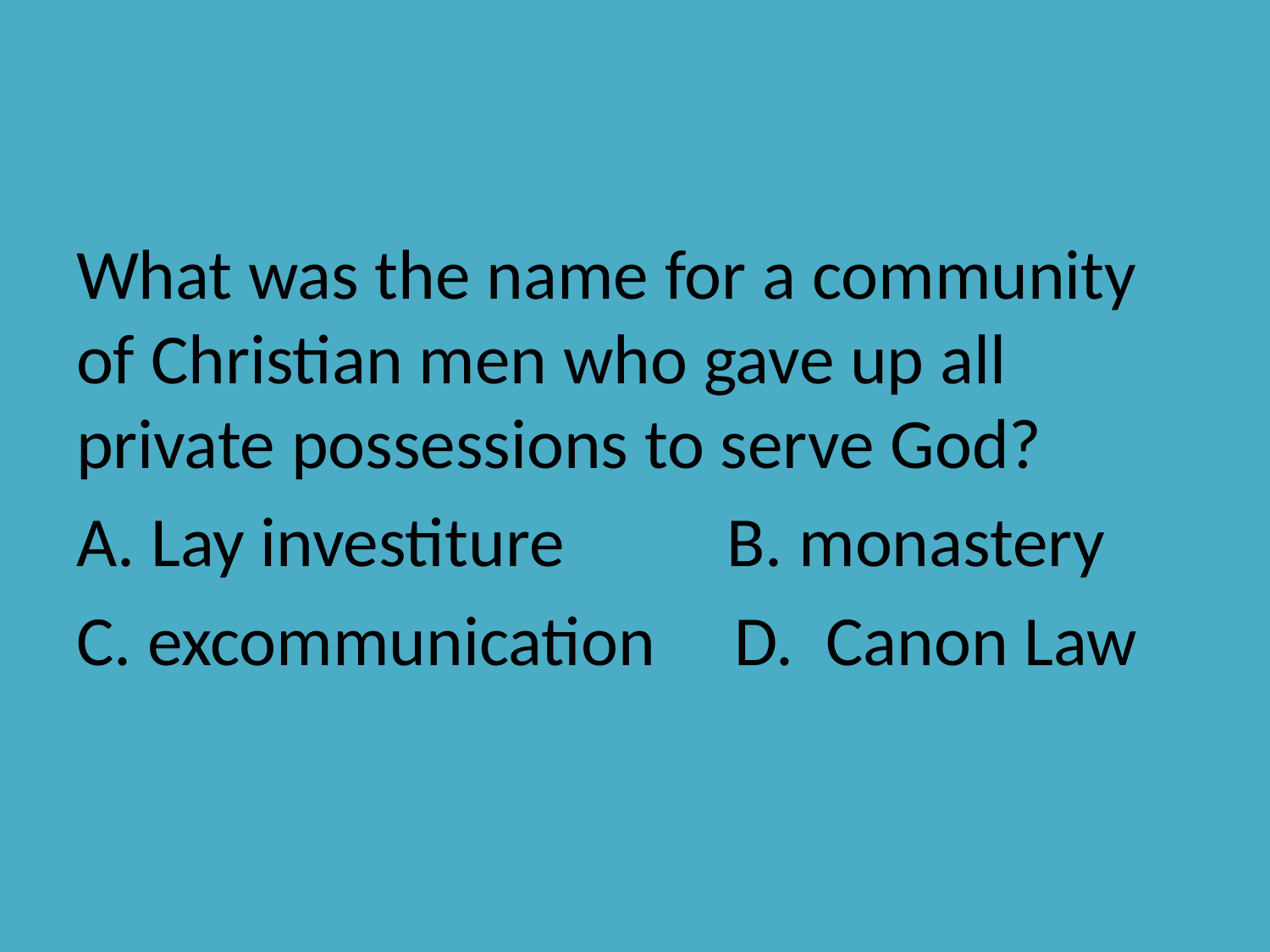

#
What was the name for a community of Christian men who gave up all private possessions to serve God?
A. Lay investiture	         B. monastery
C. excommunication     D.  Canon Law